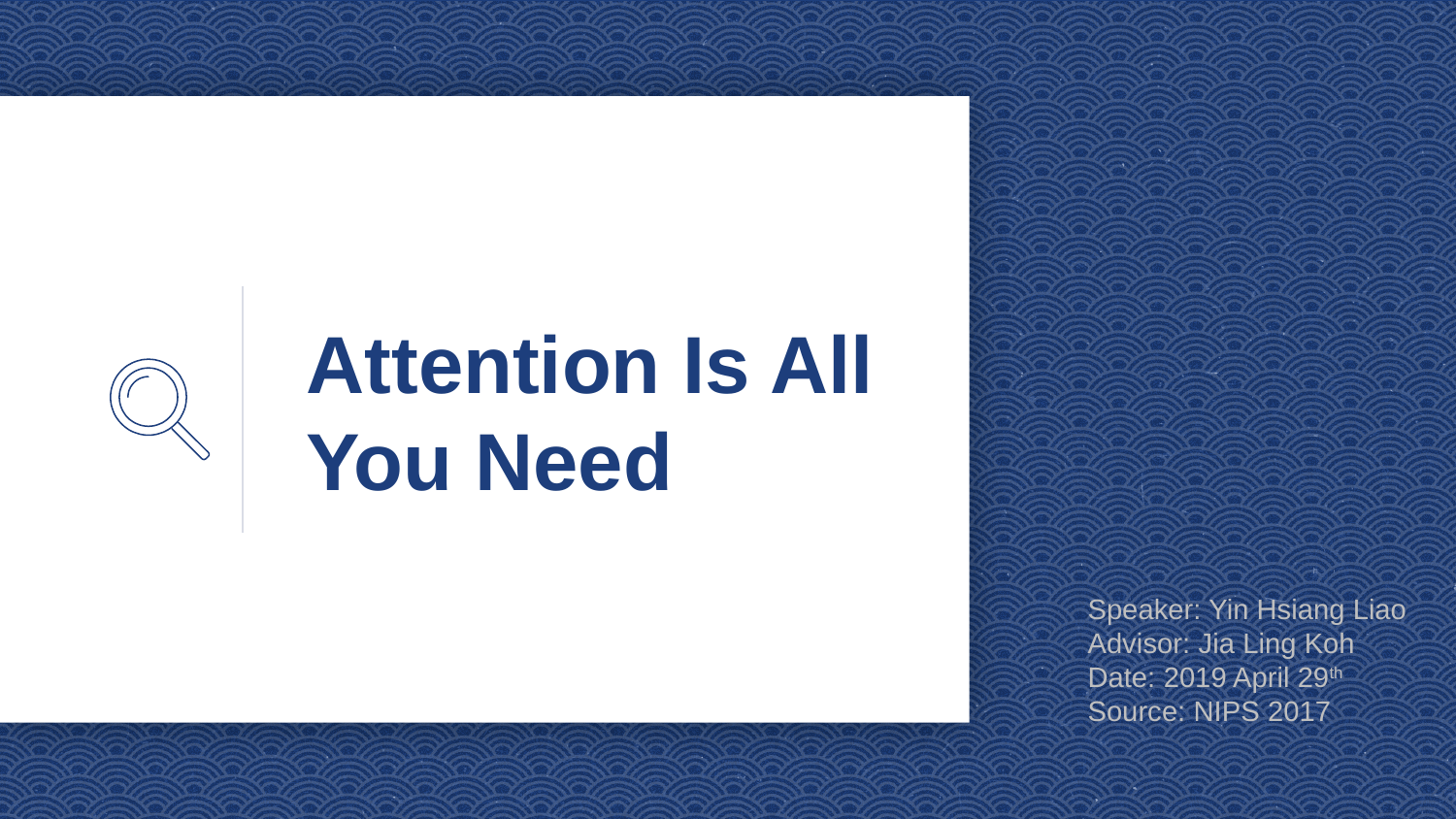

# Attention Is All You Need

Speaker: Yin Hsiang Liao
Advisor: Jia Ling Koh
Date: 2019 April 29th
Source: NIPS 2017